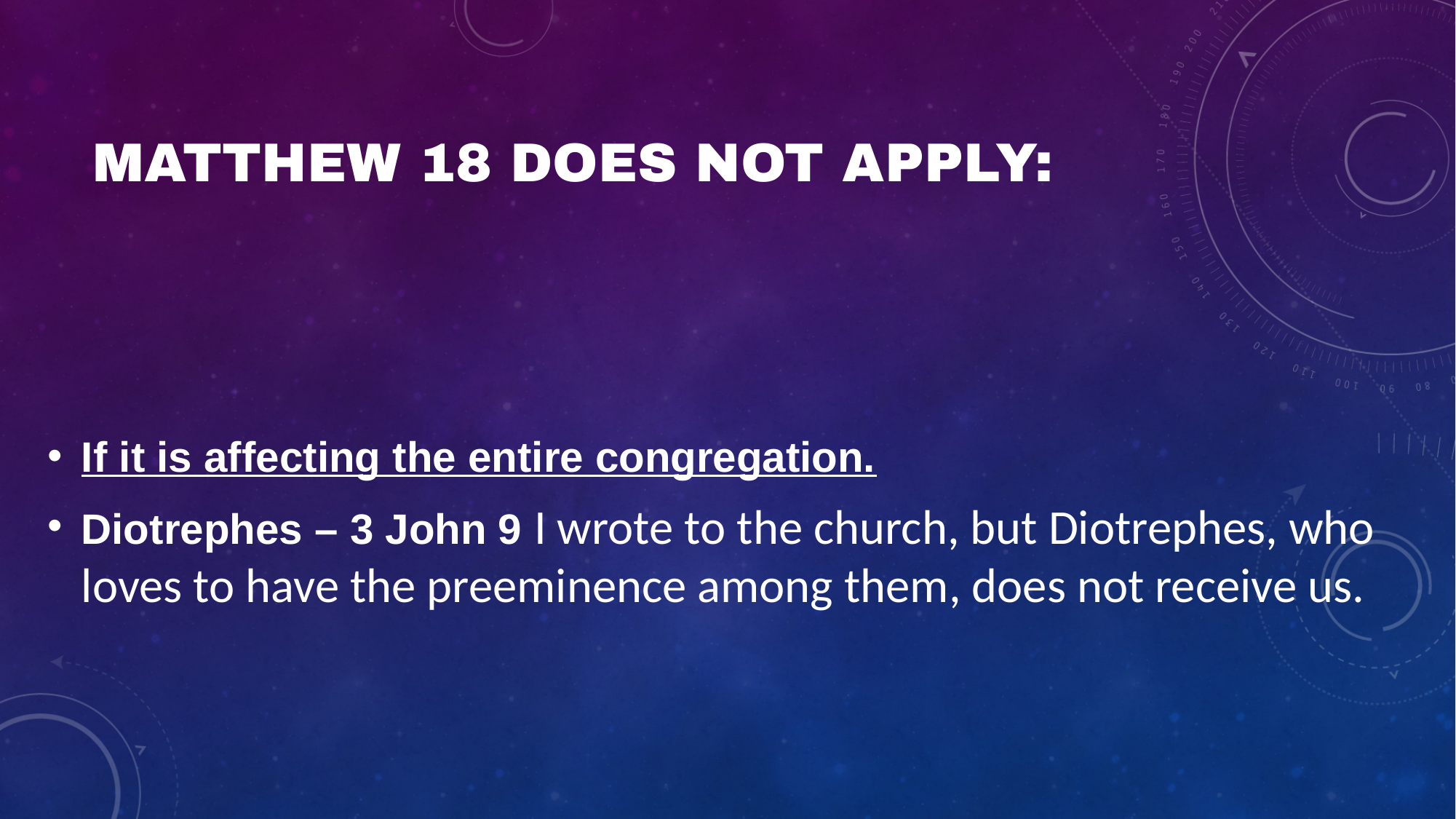

# Matthew 18 does not apply:
If it is affecting the entire congregation.
Diotrephes – 3 John 9 I wrote to the church, but Diotrephes, who loves to have the preeminence among them, does not receive us.